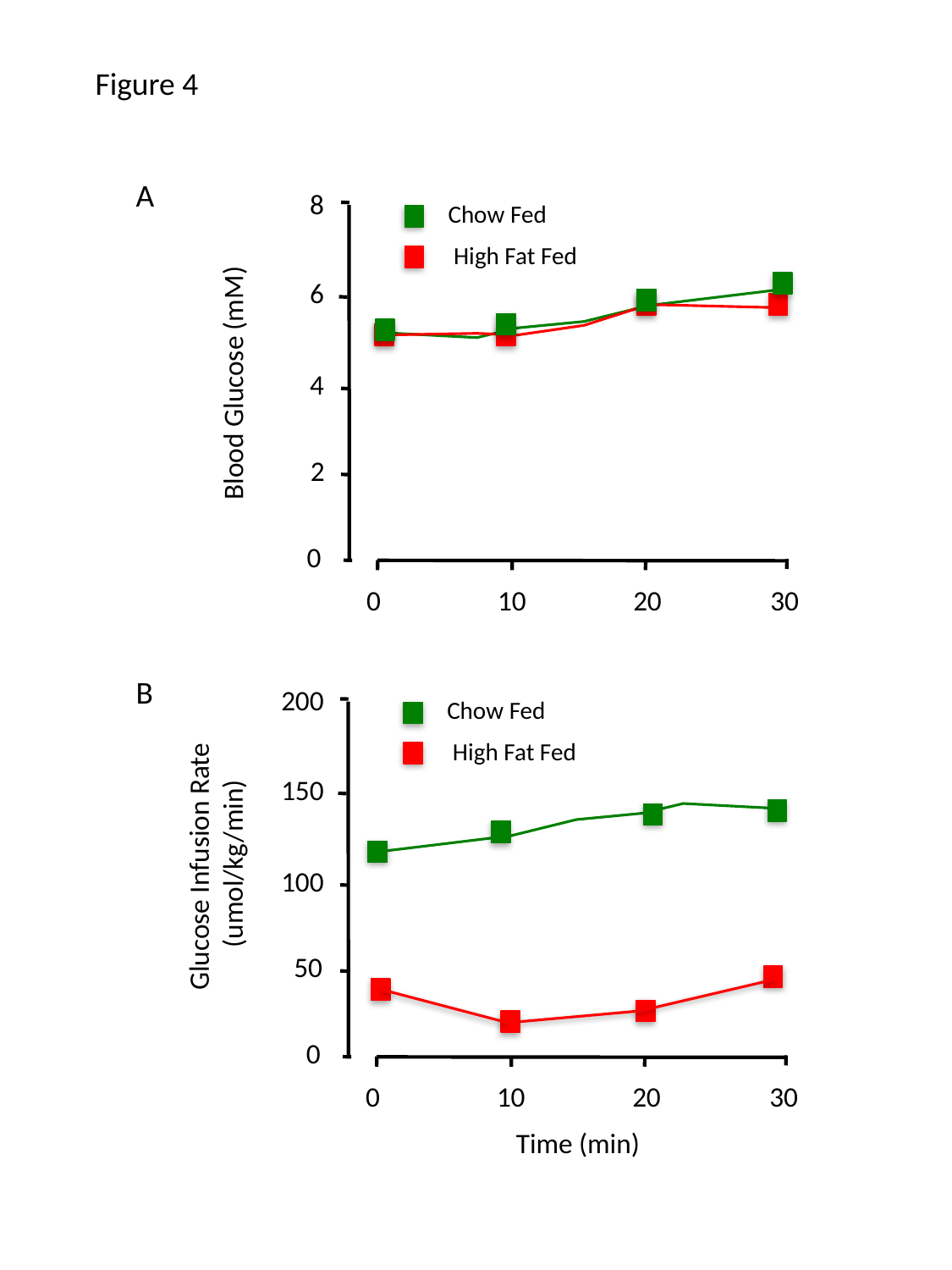

Figure 4
A
8
Chow Fed

High Fat Fed

6

Blood Glucose (mM)
4

2

0

0
10
20
30
B
200
Chow Fed

High Fat Fed

150

Glucose Infusion Rate
(umol/kg/min)

100

50

0

0
10
20
30
Time (min)